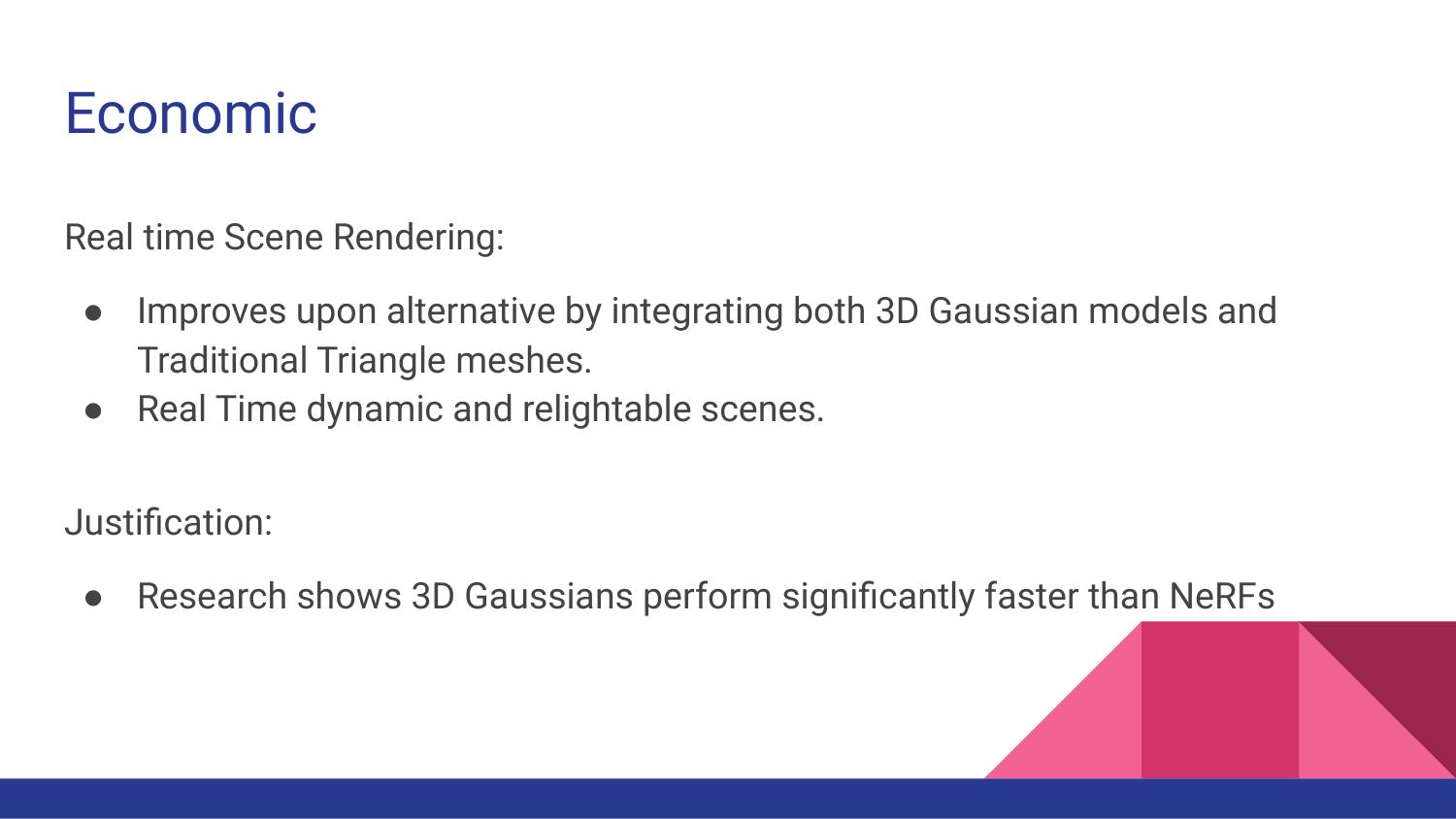

# Economic
Real time Scene Rendering:
Improves upon alternative by integrating both 3D Gaussian models and Traditional Triangle meshes.
Real Time dynamic and relightable scenes.

Justification:
Research shows 3D Gaussians perform significantly faster than NeRFs